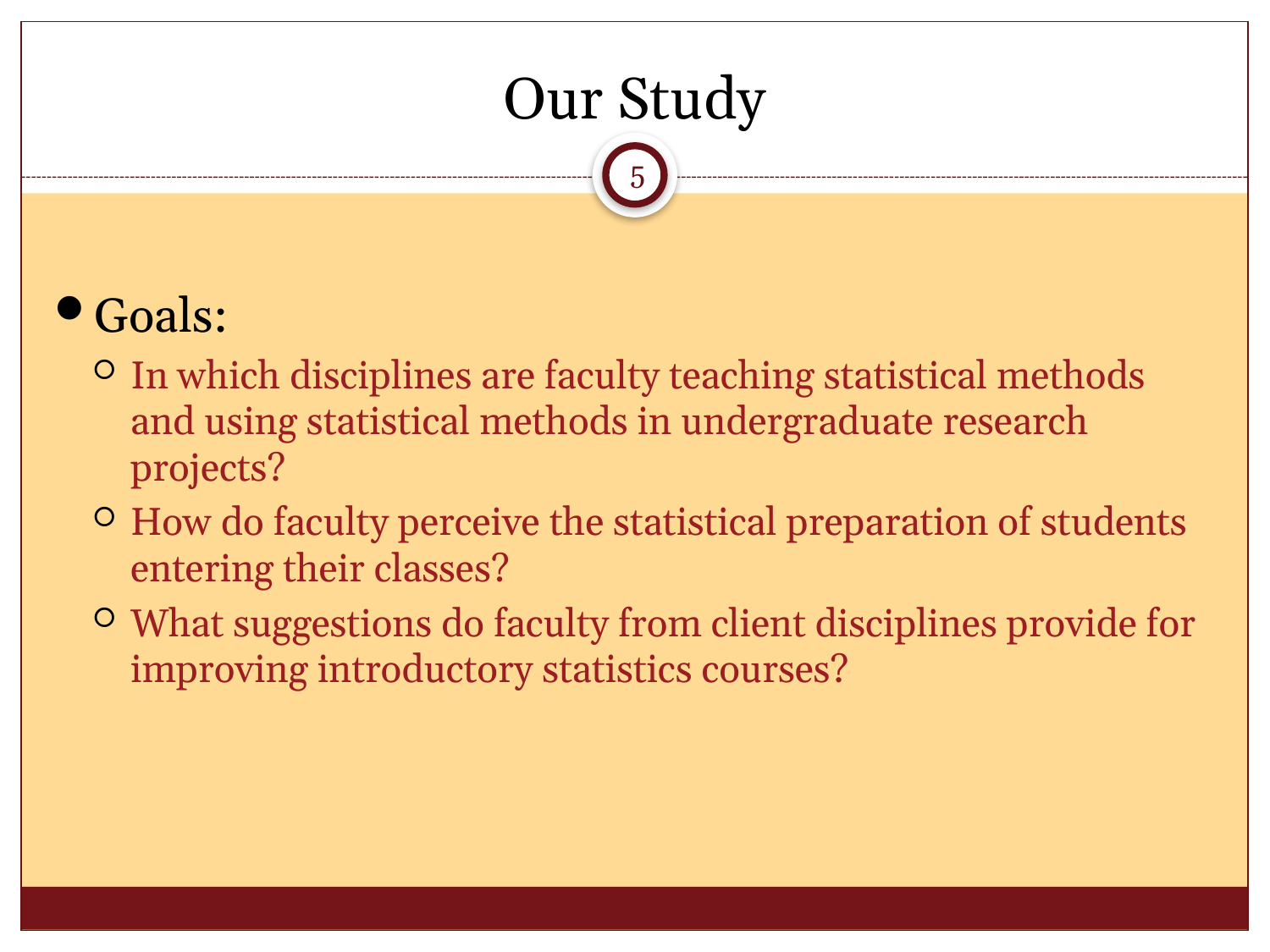

# Our Study
5

Goals:
In which disciplines are faculty teaching statistical methods and using statistical methods in undergraduate research projects?
How do faculty perceive the statistical preparation of students entering their classes?
What suggestions do faculty from client disciplines provide for improving introductory statistics courses?